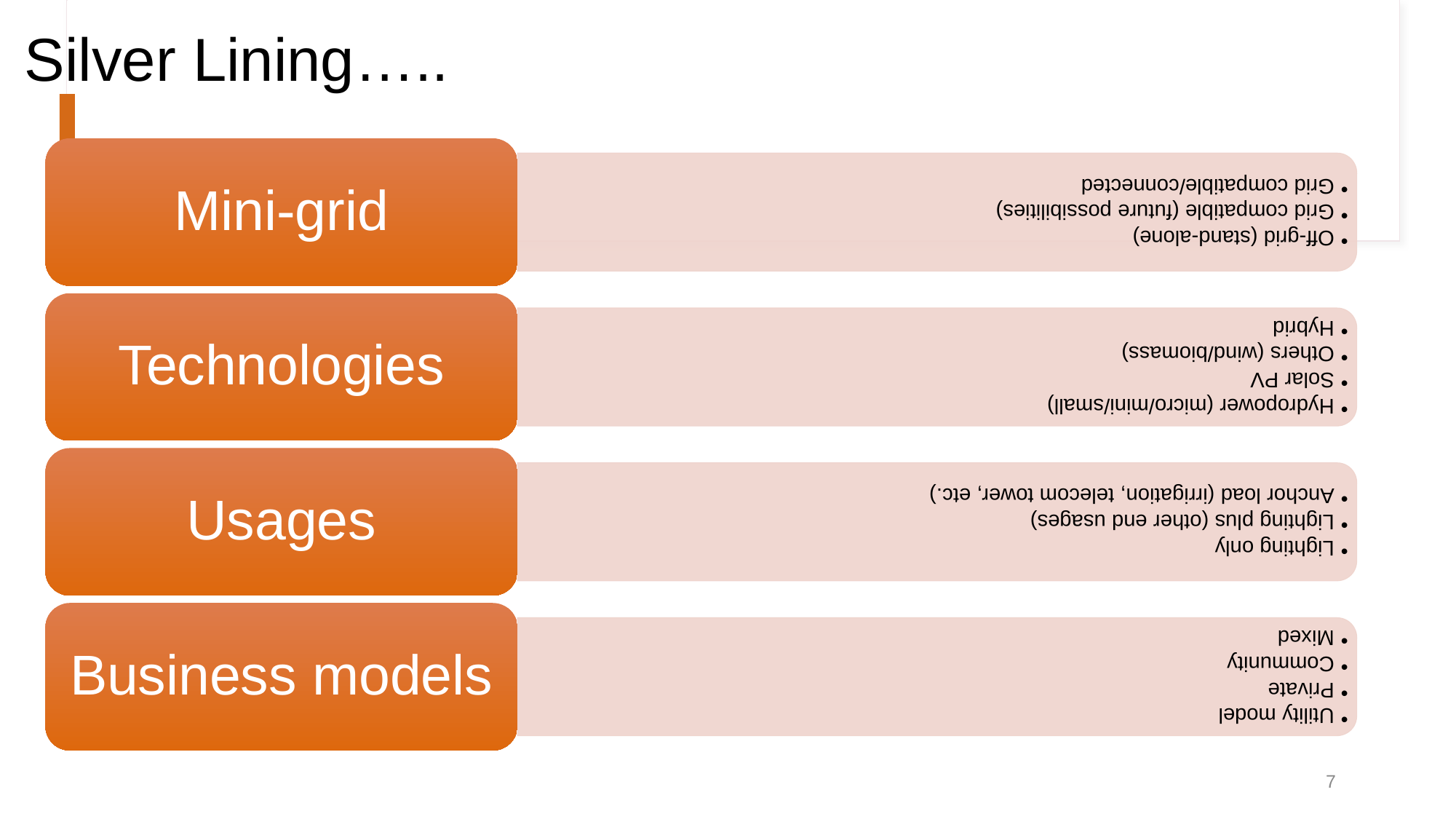

# Silver Lining…..
Off-grid (stand-alone)
Grid compatible (future possibilities)
Grid compatible/connected
Mini-grid
Hydropower (micro/mini/small)
Solar PV
Others (wind/biomass)
Hybrid
Technologies
Lighting only
Lighting plus (other end usages)
Anchor load (irrigation, telecom tower, etc.)
Usages
Utility model
Private
Community
Mixed
Business models
7